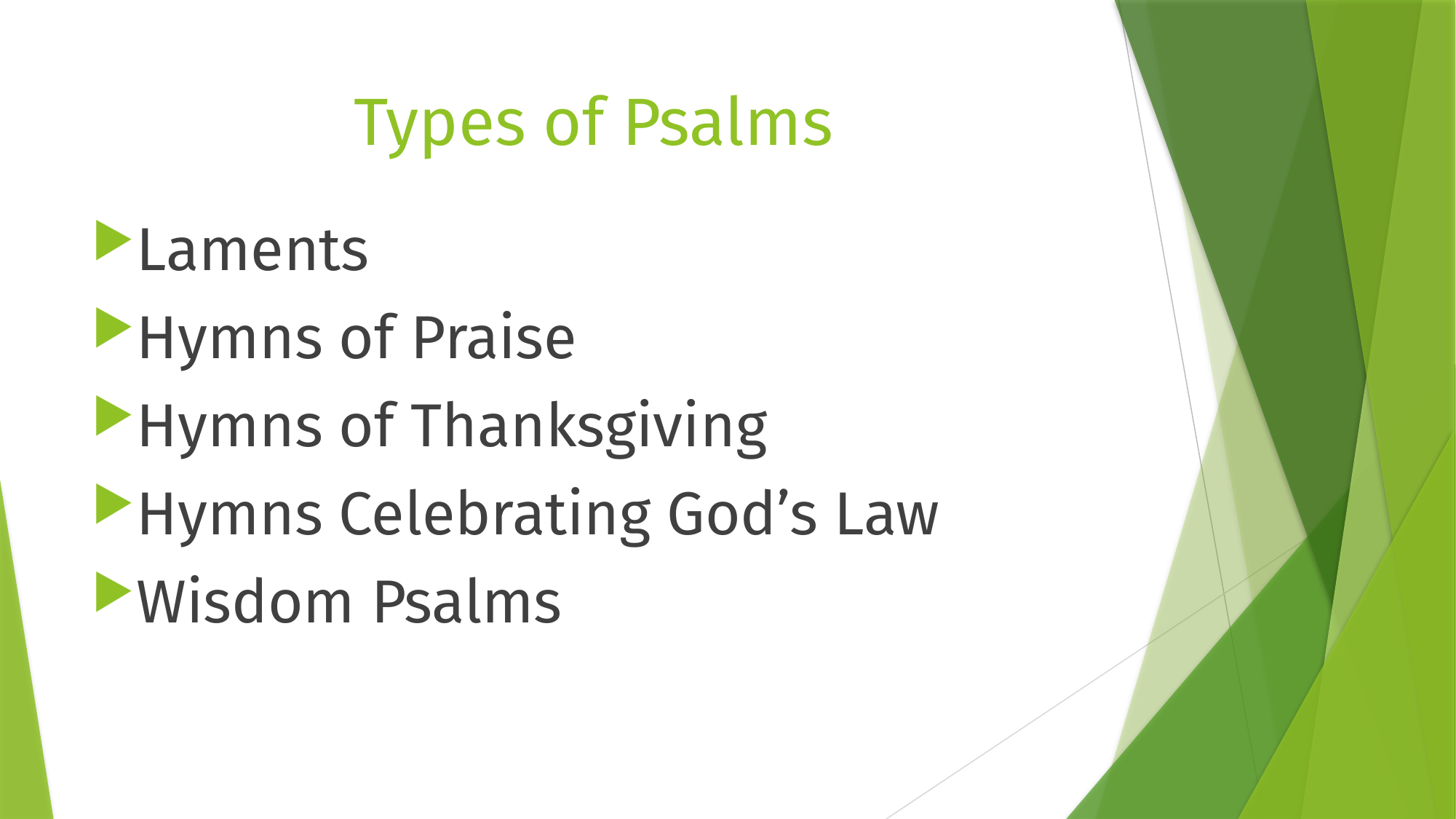

# Types of Psalms
Laments
Hymns of Praise
Hymns of Thanksgiving
Hymns Celebrating God’s Law
Wisdom Psalms